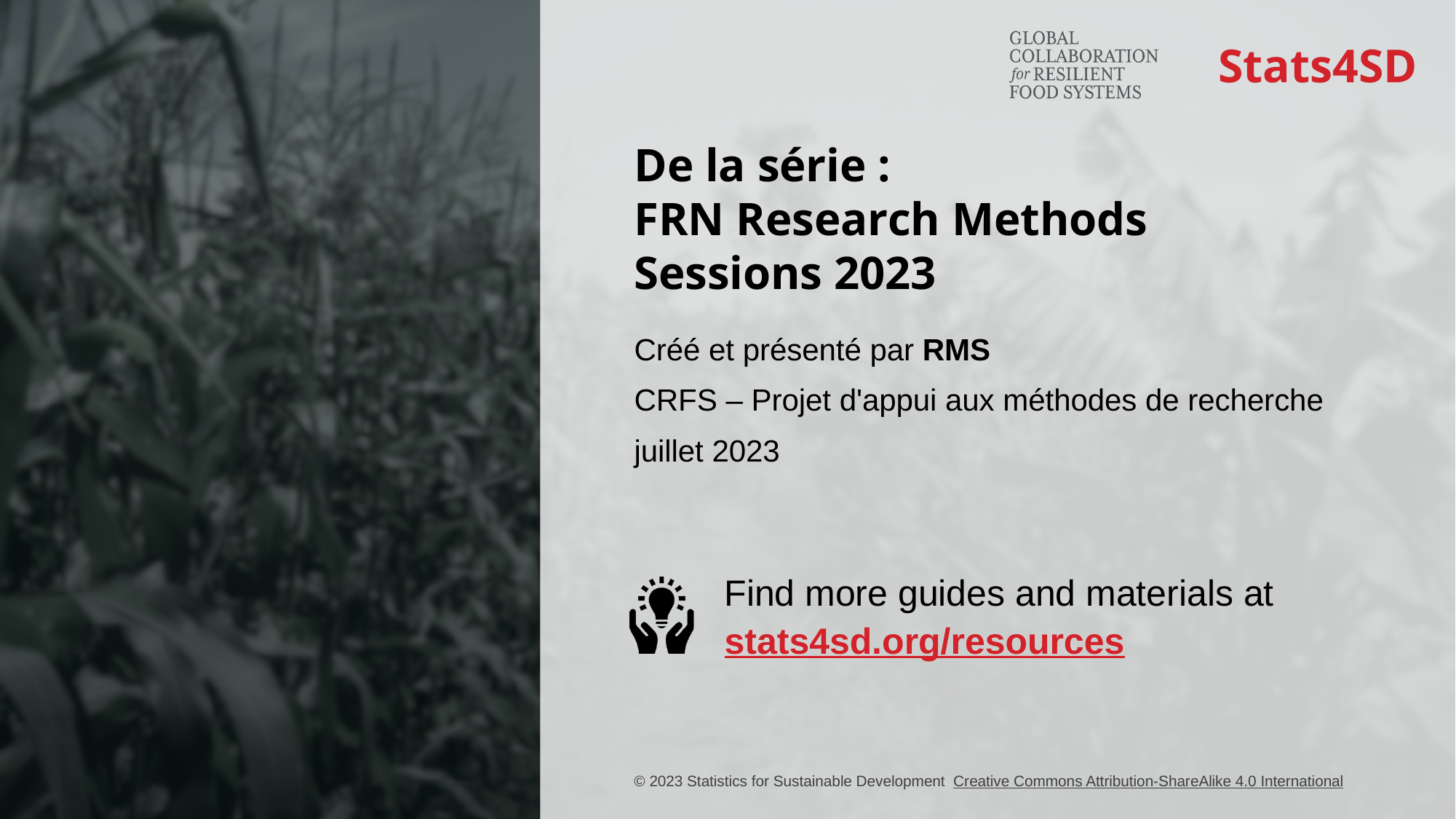

De la série :
FRN Research Methods Sessions 2023
Créé et présenté par RMS
CRFS – Projet d'appui aux méthodes de recherche
juillet 2023